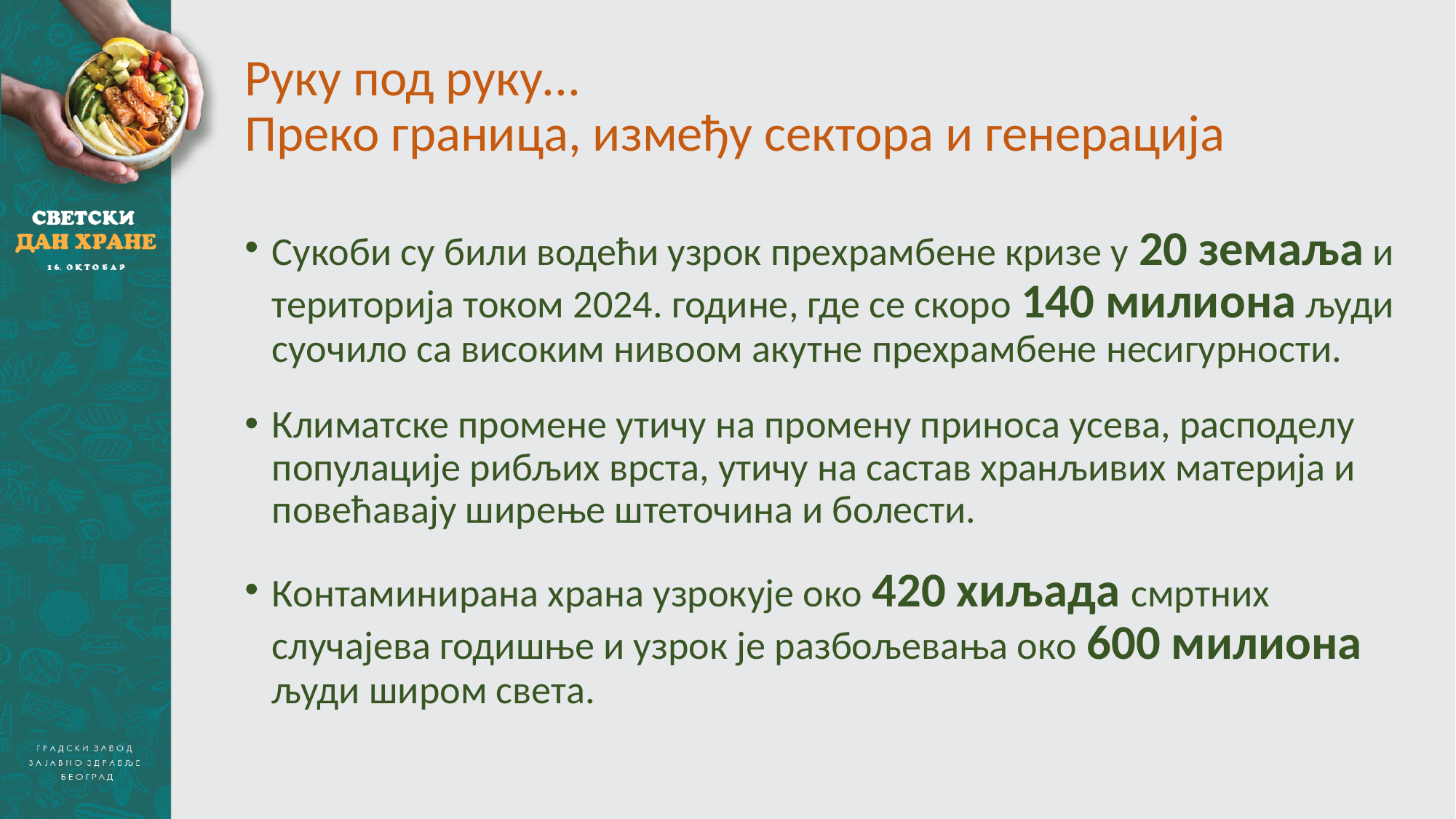

# Руку под руку... Преко граница, између сектора и генерација
Сукоби су били водећи узрок прехрамбене кризе у 20 земаља и територија током 2024. године, где се скоро 140 милиона људи суочило са високим нивоом акутне прехрамбене несигурности.
Климатске промене утичу на промену приноса усева, расподелу популације рибљих врста, утичу на састав хранљивих материја и повећавају ширење штеточина и болести.
Контаминирана храна узрокује око 420 хиљада смртних случајева годишње и узрок је разбољевања око 600 милиона људи широм света.